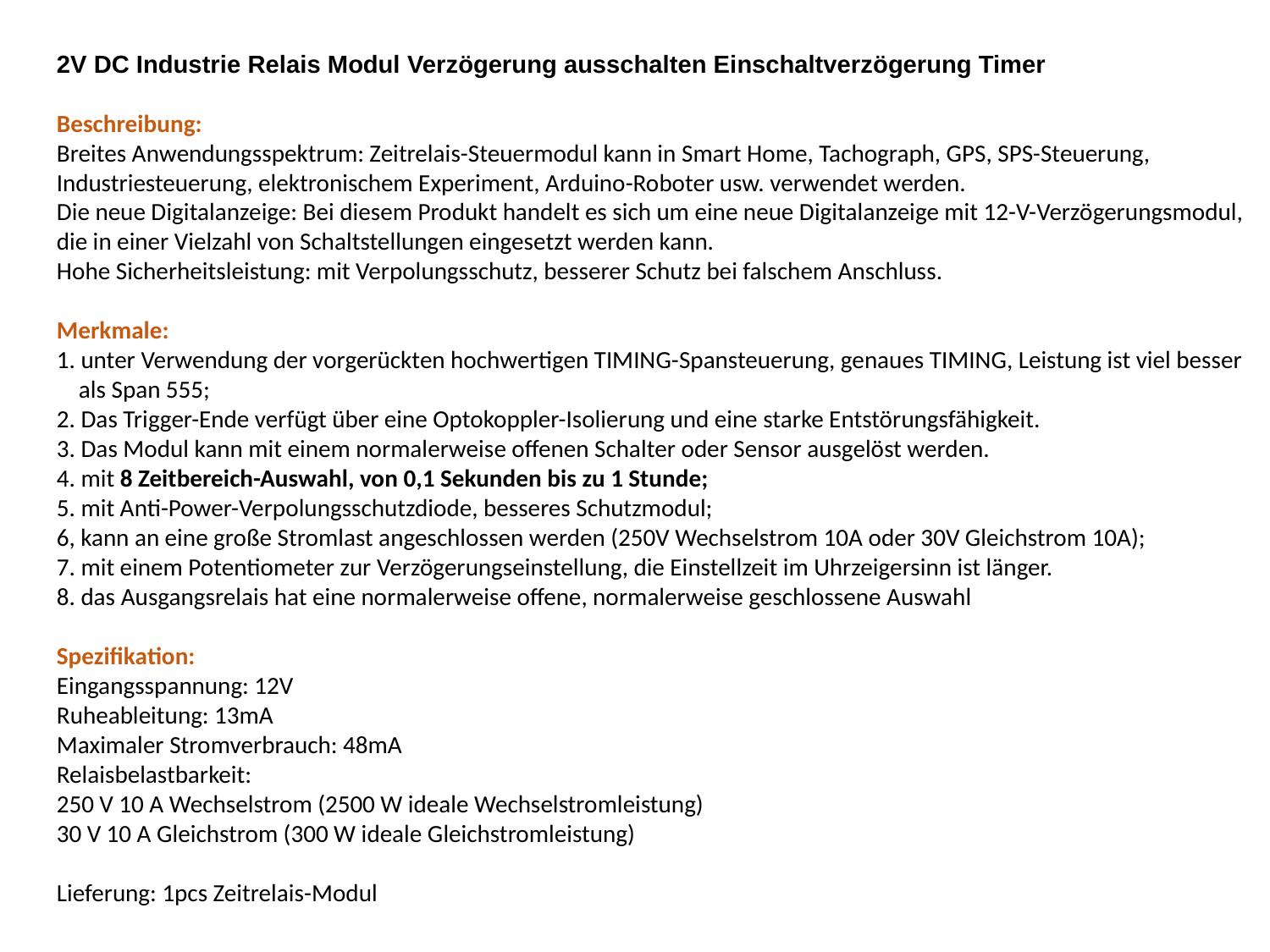

2V DC Industrie Relais Modul Verzögerung ausschalten Einschaltverzögerung Timer

Beschreibung:
Breites Anwendungsspektrum: Zeitrelais-Steuermodul kann in Smart Home, Tachograph, GPS, SPS-Steuerung,
Industriesteuerung, elektronischem Experiment, Arduino-Roboter usw. verwendet werden.
Die neue Digitalanzeige: Bei diesem Produkt handelt es sich um eine neue Digitalanzeige mit 12-V-Verzögerungsmodul,
die in einer Vielzahl von Schaltstellungen eingesetzt werden kann.
Hohe Sicherheitsleistung: mit Verpolungsschutz, besserer Schutz bei falschem Anschluss.

Merkmale:
1. unter Verwendung der vorgerückten hochwertigen TIMING-Spansteuerung, genaues TIMING, Leistung ist viel besser
    als Span 555;
2. Das Trigger-Ende verfügt über eine Optokoppler-Isolierung und eine starke Entstörungsfähigkeit.
3. Das Modul kann mit einem normalerweise offenen Schalter oder Sensor ausgelöst werden.
4. mit 8 Zeitbereich-Auswahl, von 0,1 Sekunden bis zu 1 Stunde;
5. mit Anti-Power-Verpolungsschutzdiode, besseres Schutzmodul;
6, kann an eine große Stromlast angeschlossen werden (250V Wechselstrom 10A oder 30V Gleichstrom 10A);
7. mit einem Potentiometer zur Verzögerungseinstellung, die Einstellzeit im Uhrzeigersinn ist länger.
8. das Ausgangsrelais hat eine normalerweise offene, normalerweise geschlossene Auswahl

Spezifikation:
Eingangsspannung: 12V
Ruheableitung: 13mA
Maximaler Stromverbrauch: 48mA
Relaisbelastbarkeit:
250 V 10 A Wechselstrom (2500 W ideale Wechselstromleistung)
30 V 10 A Gleichstrom (300 W ideale Gleichstromleistung)
Lieferung: 1pcs Zeitrelais-Modul